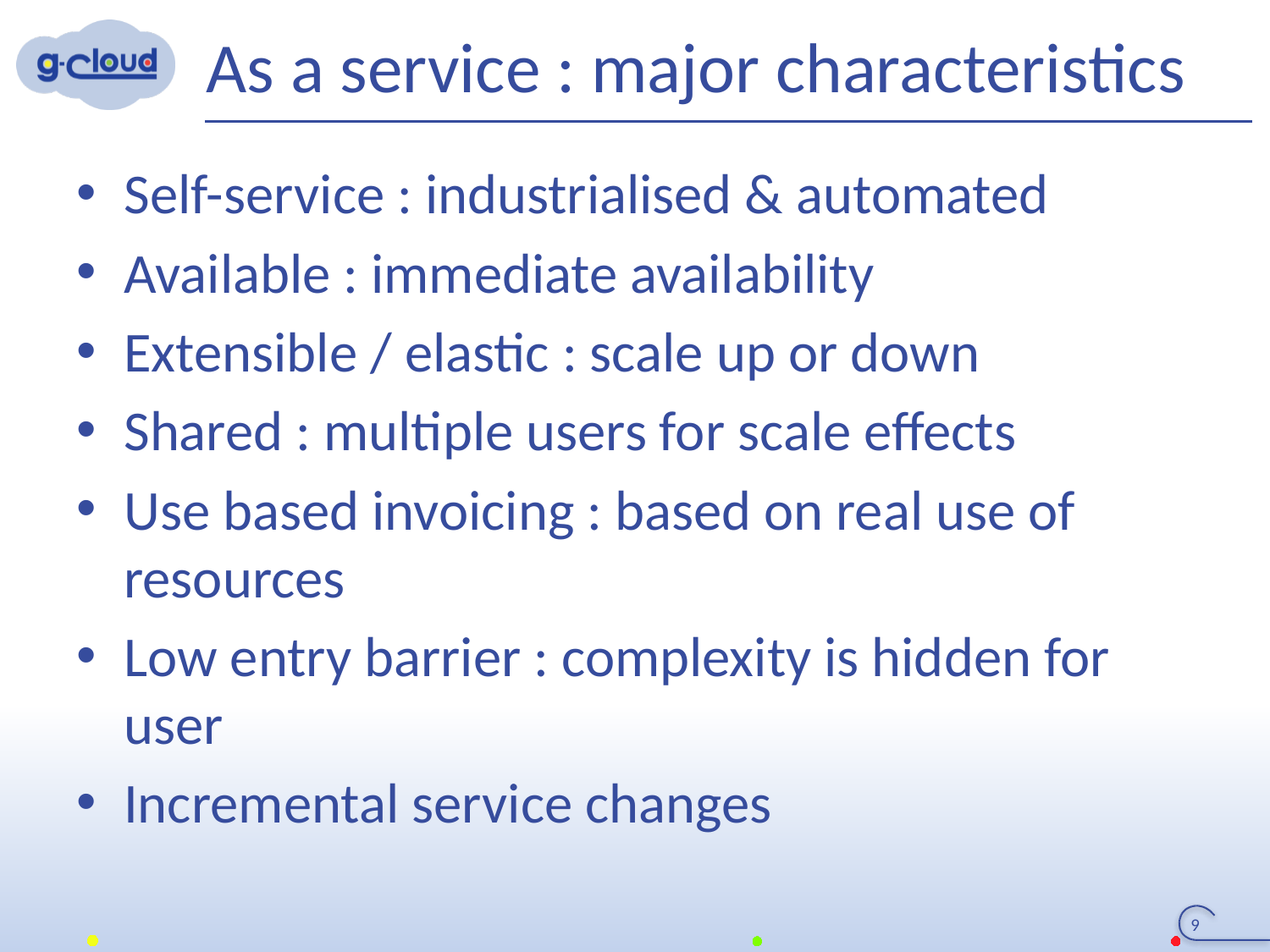

# As a service : major characteristics
Self-service : industrialised & automated
Available : immediate availability
Extensible / elastic : scale up or down
Shared : multiple users for scale effects
Use based invoicing : based on real use of resources
Low entry barrier : complexity is hidden for user
Incremental service changes

9